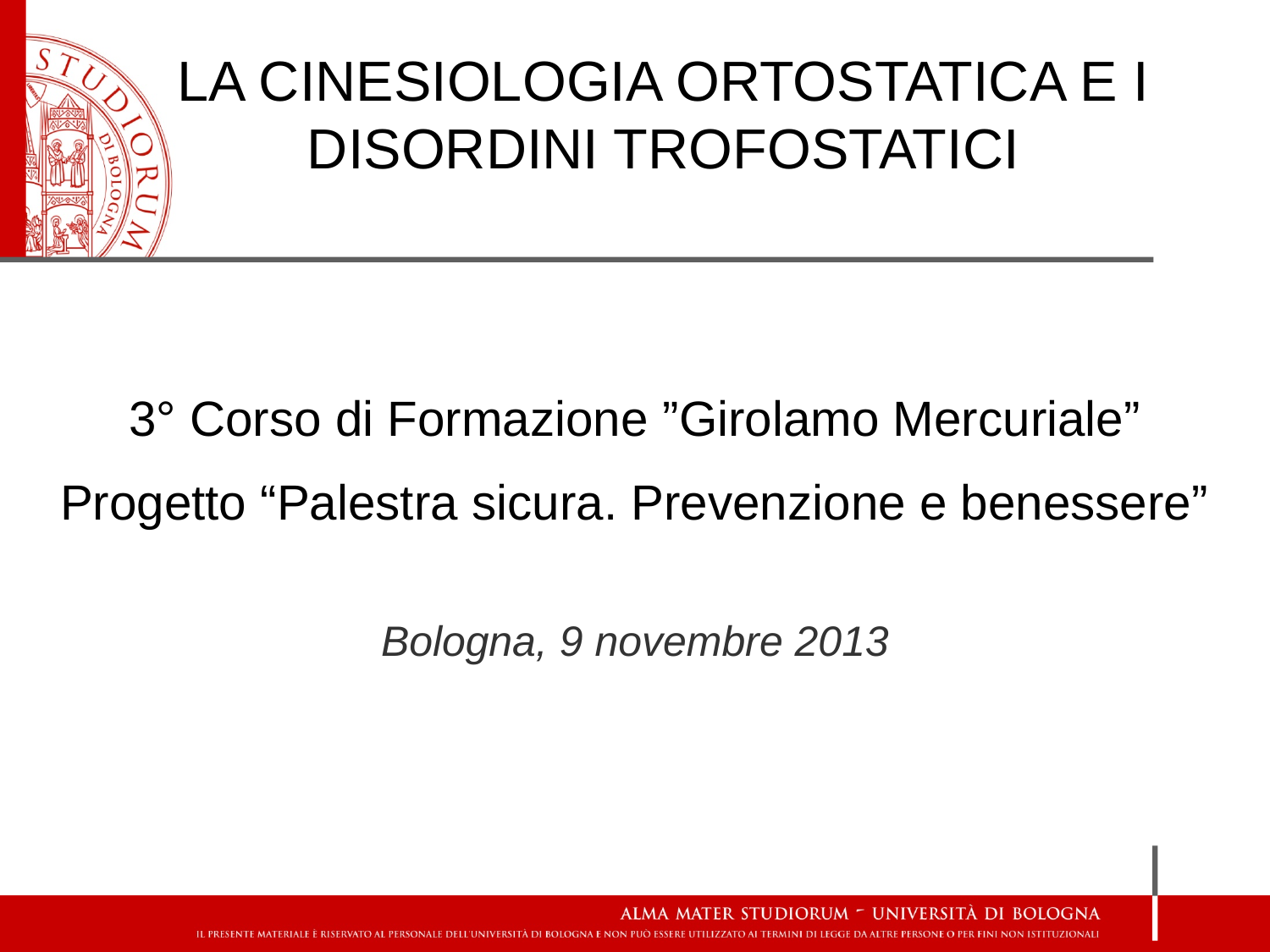

LA CINESIOLOGIA ORTOSTATICA E I DISORDINI TROFOSTATICI
3° Corso di Formazione ”Girolamo Mercuriale”
Progetto “Palestra sicura. Prevenzione e benessere”

Bologna, 9 novembre 2013